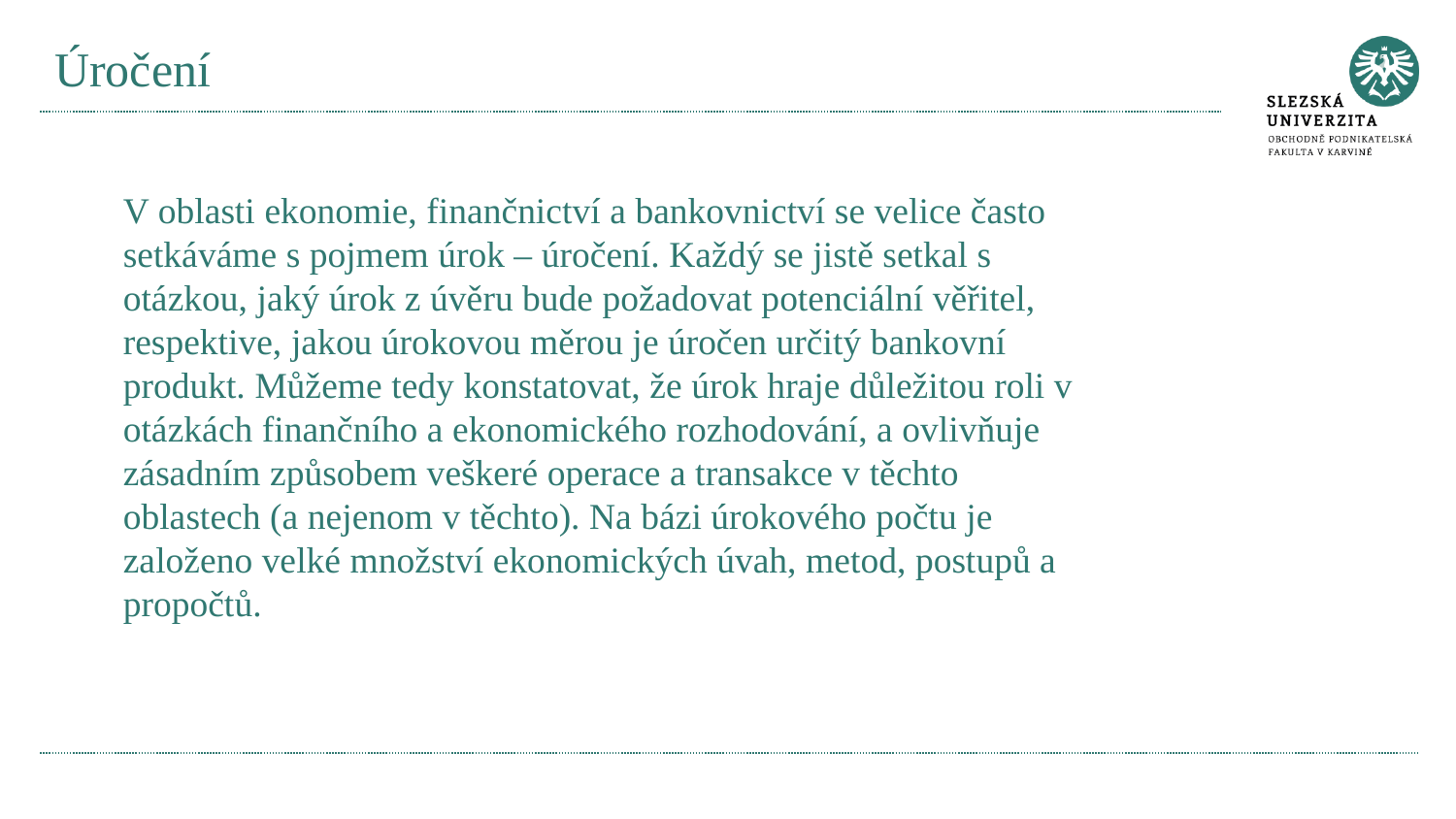

# Úročení
V oblasti ekonomie, finančnictví a bankovnictví se velice často setkáváme s pojmem úrok – úročení. Každý se jistě setkal s otázkou, jaký úrok z úvěru bude požadovat potenciální věřitel, respektive, jakou úrokovou měrou je úročen určitý bankovní produkt. Můžeme tedy konstatovat, že úrok hraje důležitou roli v otázkách finančního a ekonomického rozhodování, a ovlivňuje zásadním způsobem veškeré operace a transakce v těchto oblastech (a nejenom v těchto). Na bázi úrokového počtu je založeno velké množství ekonomických úvah, metod, postupů a propočtů.